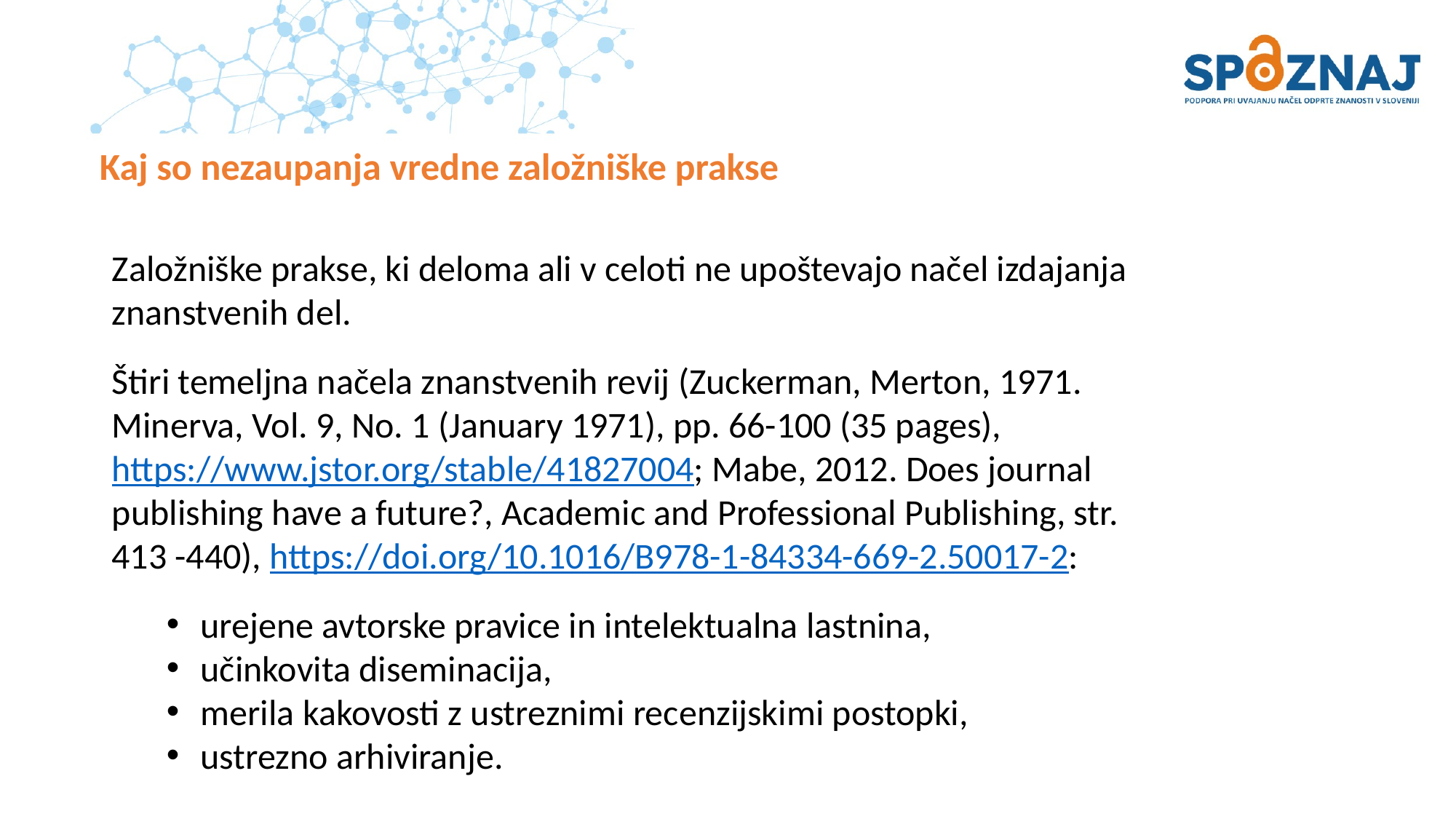

# Kaj so nezaupanja vredne založniške prakse
Založniške prakse, ki deloma ali v celoti ne upoštevajo načel izdajanja znanstvenih del.

Štiri temeljna načela znanstvenih revij (Zuckerman, Merton, 1971. Minerva, Vol. 9, No. 1 (January 1971), pp. 66-100 (35 pages),
https://www.jstor.org/stable/41827004; Mabe, 2012. Does journal publishing have a future?, Academic and Professional Publishing, str. 413 -440), https://doi.org/10.1016/B978-1-84334-669-2.50017-2:

urejene avtorske pravice in intelektualna lastnina,
učinkovita diseminacija,
merila kakovosti z ustreznimi recenzijskimi postopki,
ustrezno arhiviranje.